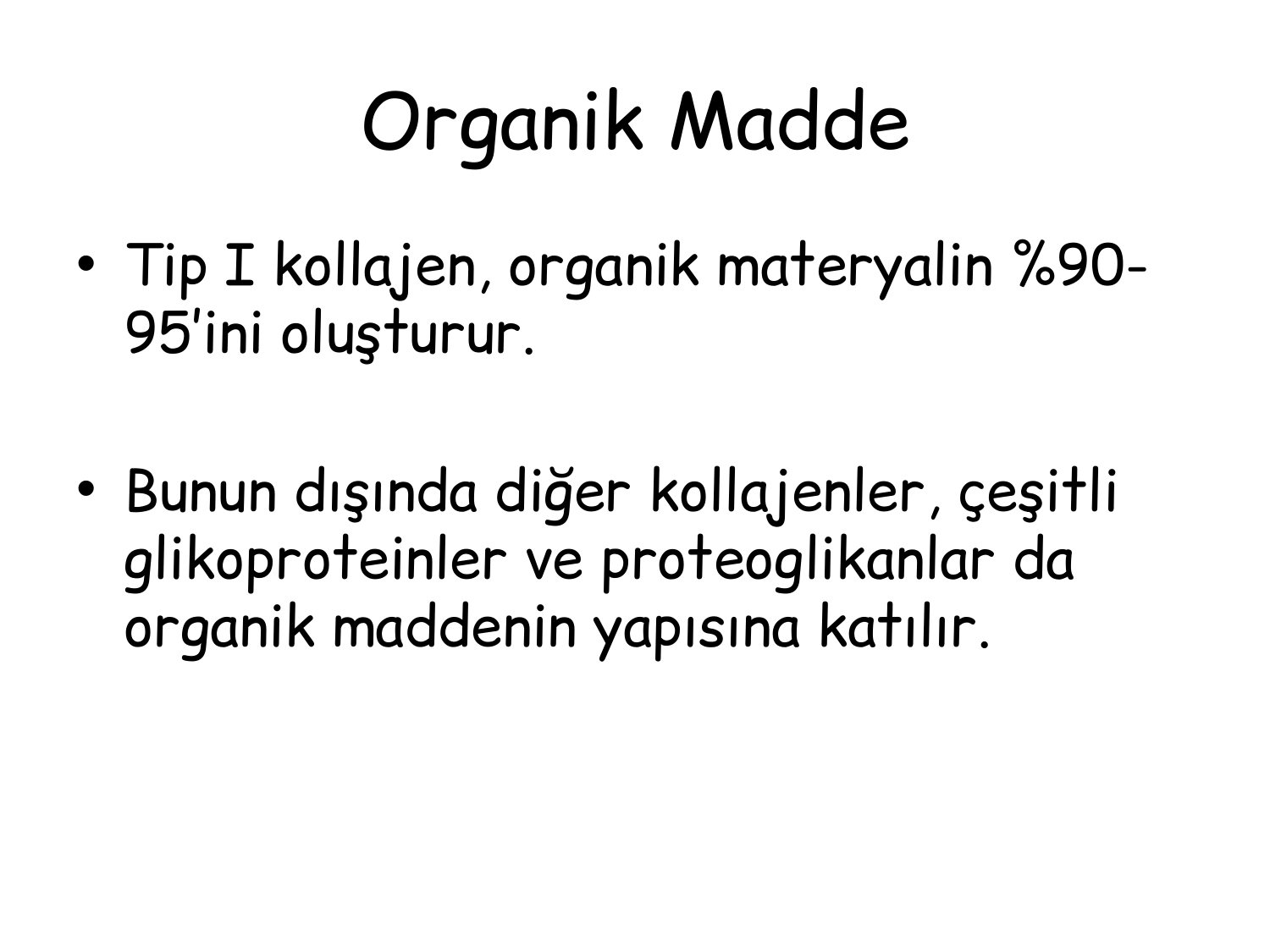

# Organik Madde
Tip I kollajen, organik materyalin %90-95’ini oluşturur.

Bunun dışında diğer kollajenler, çeşitli glikoproteinler ve proteoglikanlar da organik maddenin yapısına katılır.